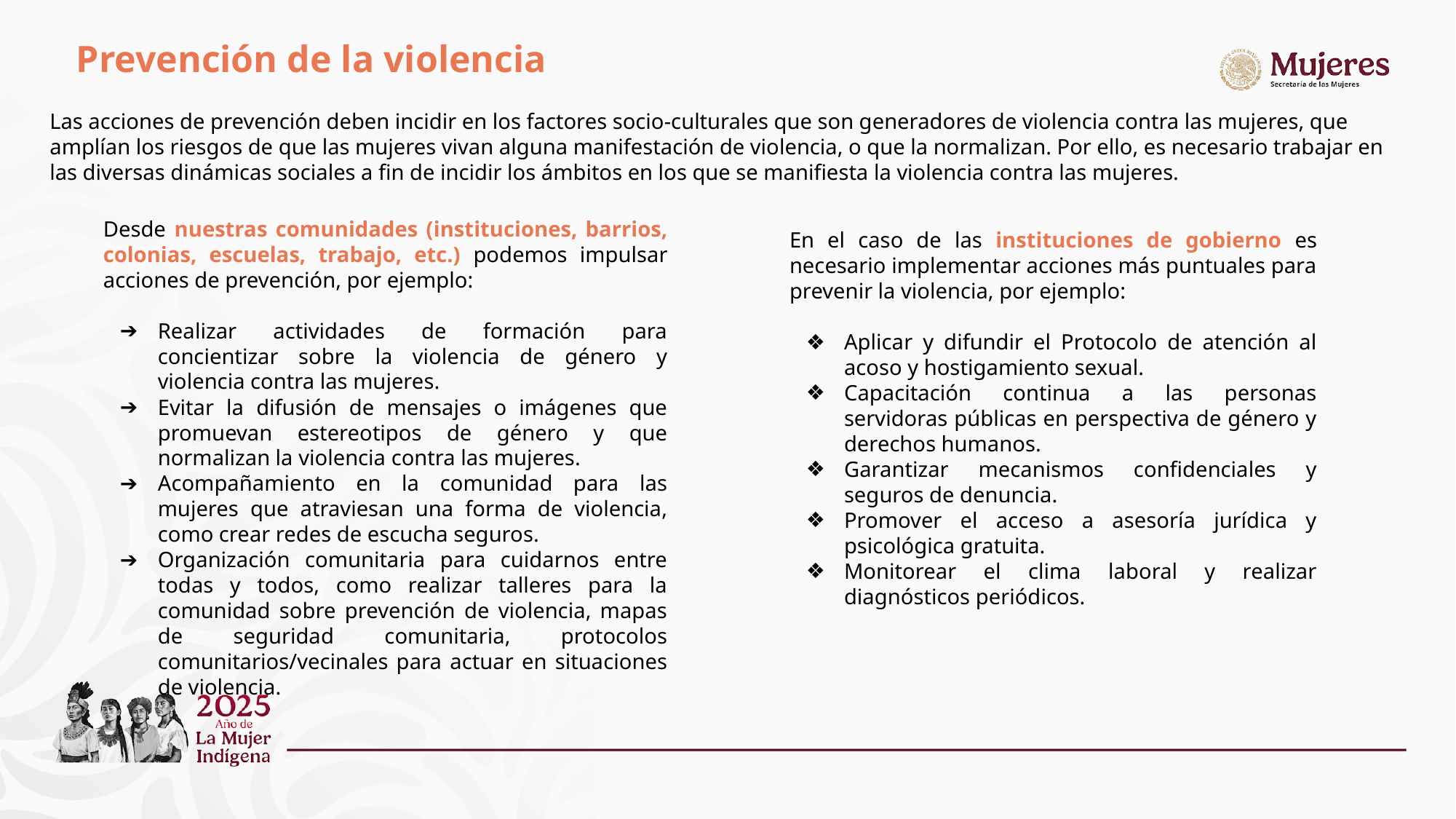

# Prevención de la violencia
Las acciones de prevención deben incidir en los factores socio-culturales que son generadores de violencia contra las mujeres, que amplían los riesgos de que las mujeres vivan alguna manifestación de violencia, o que la normalizan. Por ello, es necesario trabajar en las diversas dinámicas sociales a fin de incidir los ámbitos en los que se manifiesta la violencia contra las mujeres.

Desde nuestras comunidades (instituciones, barrios, colonias, escuelas, trabajo, etc.) podemos impulsar acciones de prevención, por ejemplo:

Realizar actividades de formación para concientizar sobre la violencia de género y violencia contra las mujeres.
Evitar la difusión de mensajes o imágenes que promuevan estereotipos de género y que normalizan la violencia contra las mujeres.
Acompañamiento en la comunidad para las mujeres que atraviesan una forma de violencia, como crear redes de escucha seguros.
Organización comunitaria para cuidarnos entre todas y todos, como realizar talleres para la comunidad sobre prevención de violencia, mapas de seguridad comunitaria, protocolos comunitarios/vecinales para actuar en situaciones de violencia.
En el caso de las instituciones de gobierno es necesario implementar acciones más puntuales para prevenir la violencia, por ejemplo:

Aplicar y difundir el Protocolo de atención al acoso y hostigamiento sexual.
Capacitación continua a las personas servidoras públicas en perspectiva de género y derechos humanos.
Garantizar mecanismos confidenciales y seguros de denuncia.
Promover el acceso a asesoría jurídica y psicológica gratuita.
Monitorear el clima laboral y realizar diagnósticos periódicos.